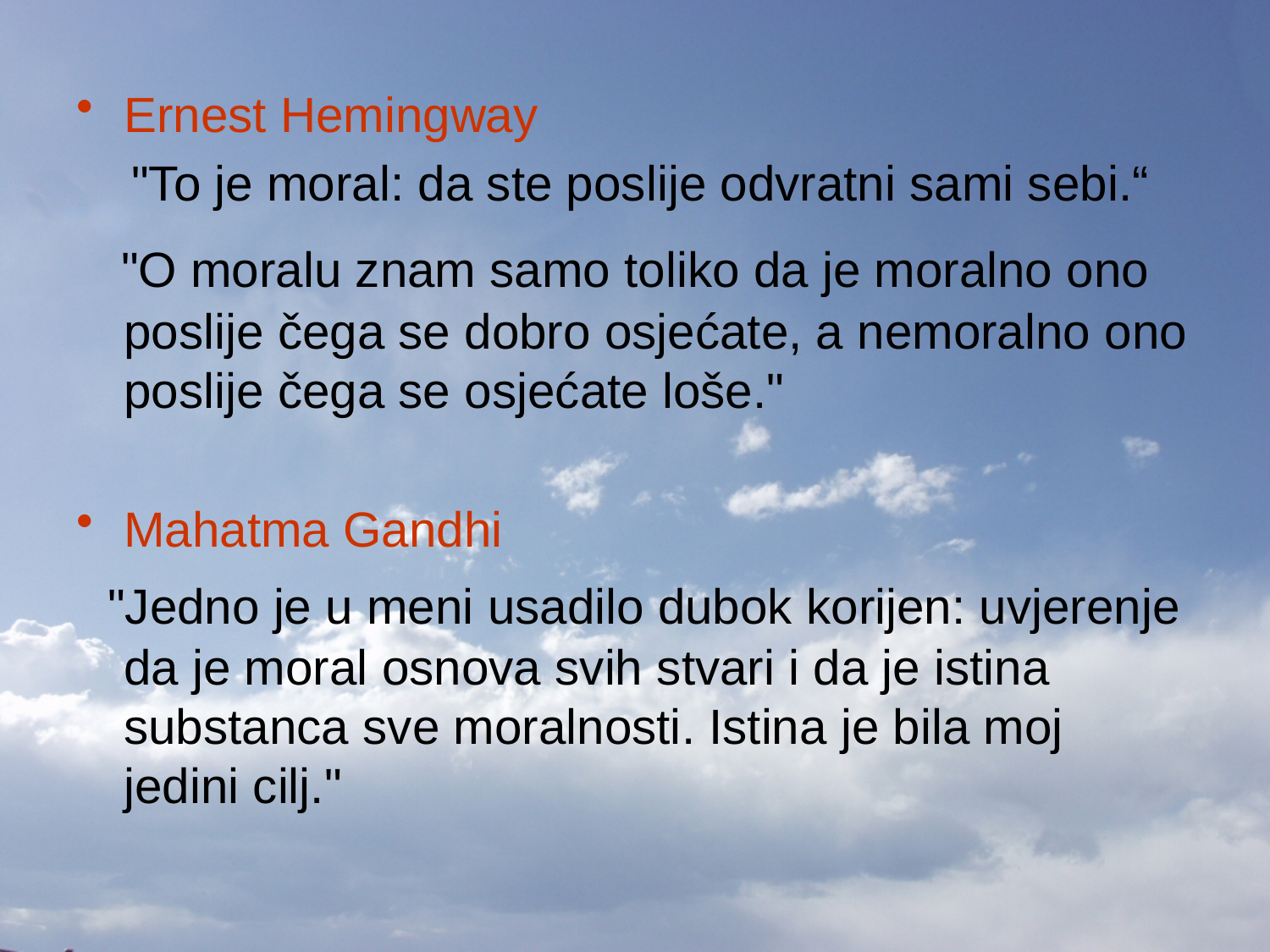

Ernest Hemingway
    "To je moral: da ste poslije odvratni sami sebi.“
   "O moralu znam samo toliko da je moralno ono poslije čega se dobro osjećate, a nemoralno ono poslije čega se osjećate loše."

Mahatma Gandhi
  "Jedno je u meni usadilo dubok korijen: uvjerenje da je moral osnova svih stvari i da je istina substanca sve moralnosti. Istina je bila moj jedini cilj."